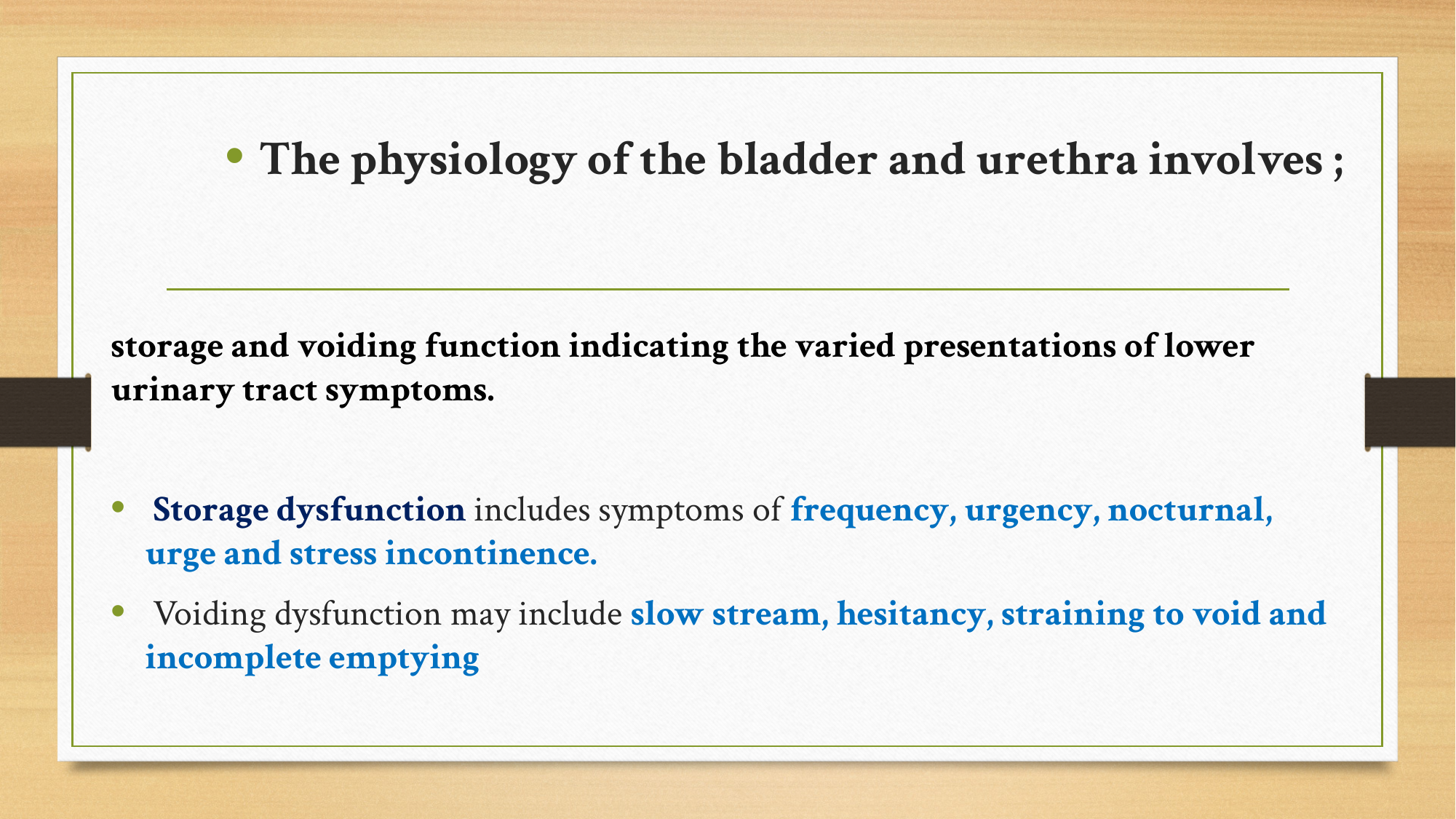

The physiology of the bladder and urethra involves ;

storage and voiding function indicating the varied presentations of lower urinary tract symptoms.

 Storage dysfunction includes symptoms of frequency, urgency, nocturnal, urge and stress incontinence.
 Voiding dysfunction may include slow stream, hesitancy, straining to void and incomplete emptying
#